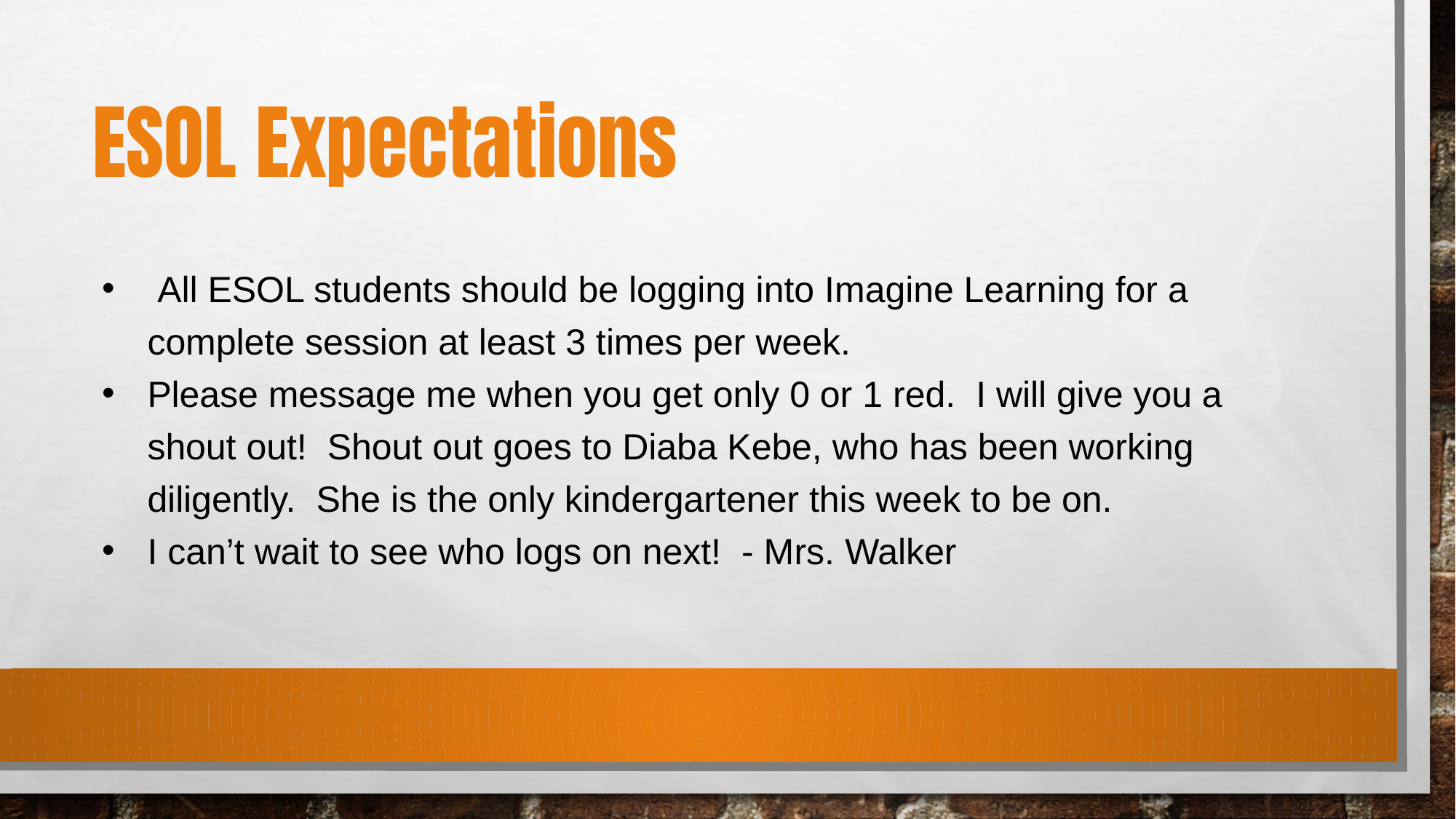

# ESOL Expectations
 All ESOL students should be logging into Imagine Learning for a complete session at least 3 times per week.
Please message me when you get only 0 or 1 red.  I will give you a shout out!  Shout out goes to Diaba Kebe, who has been working diligently.  She is the only kindergartener this week to be on.
I can’t wait to see who logs on next!  - Mrs. Walker